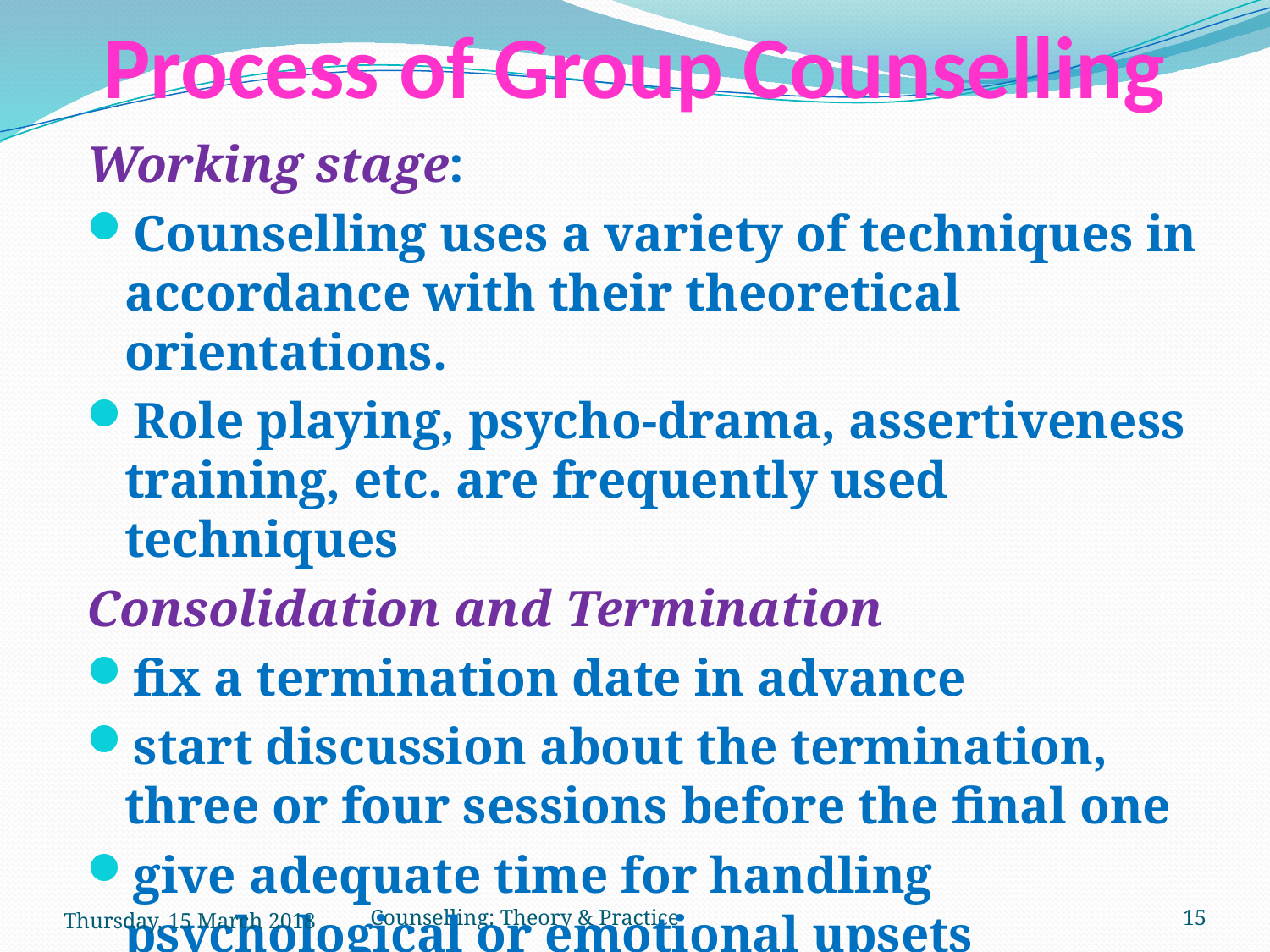

# Process of Group Counselling
Working stage:
Counselling uses a variety of techniques in accordance with their theoretical orientations.
Role playing, psycho-drama, assertiveness training, etc. are frequently used techniques
Consolidation and Termination
fix a termination date in advance
start discussion about the termination, three or four sessions before the final one
give adequate time for handling psychological or emotional upsets associated with weaning,

Thursday, 15 March 2018
Counselling: Theory & Practice
15